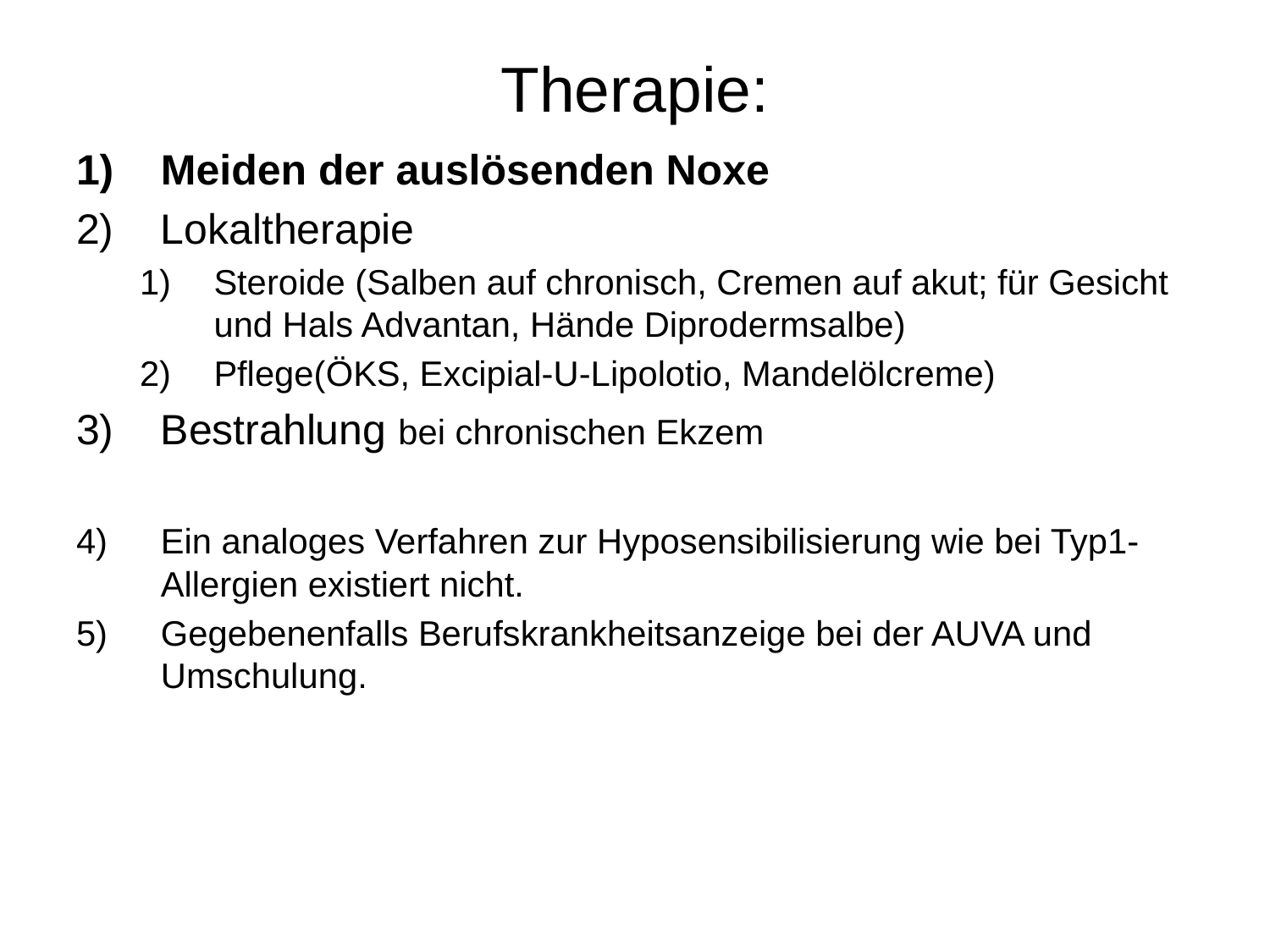

# Therapie:
Meiden der auslösenden Noxe
Lokaltherapie
Steroide (Salben auf chronisch, Cremen auf akut; für Gesicht und Hals Advantan, Hände Diprodermsalbe)
Pflege(ÖKS, Excipial-U-Lipolotio, Mandelölcreme)
Bestrahlung bei chronischen Ekzem

Ein analoges Verfahren zur Hyposensibilisierung wie bei Typ1-Allergien existiert nicht.
Gegebenenfalls Berufskrankheitsanzeige bei der AUVA und Umschulung.